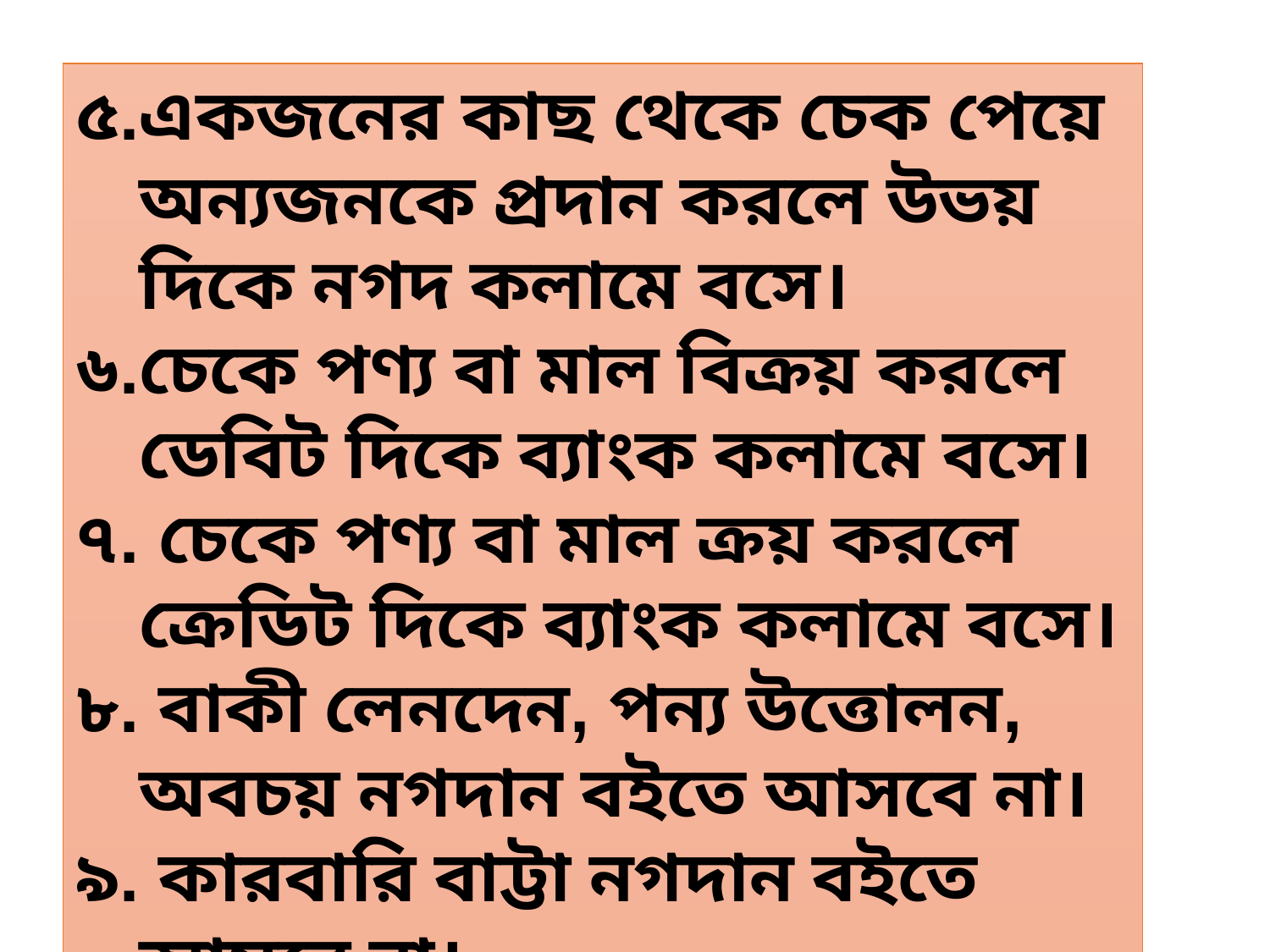

৫.একজনের কাছ থেকে চেক পেয়ে অন্যজনকে প্রদান করলে উভয় দিকে নগদ কলামে বসে।
৬.চেকে পণ্য বা মাল বিক্রয় করলে ডেবিট দিকে ব্যাংক কলামে বসে।
৭. চেকে পণ্য বা মাল ক্রয় করলে  ক্রেডিট দিকে ব্যাংক কলামে বসে।
৮. বাকী লেনদেন, পন্য উত্তোলন, অবচয় নগদান বইতে আসবে না।
৯. কারবারি বাট্টা নগদান বইতে আসবে না।